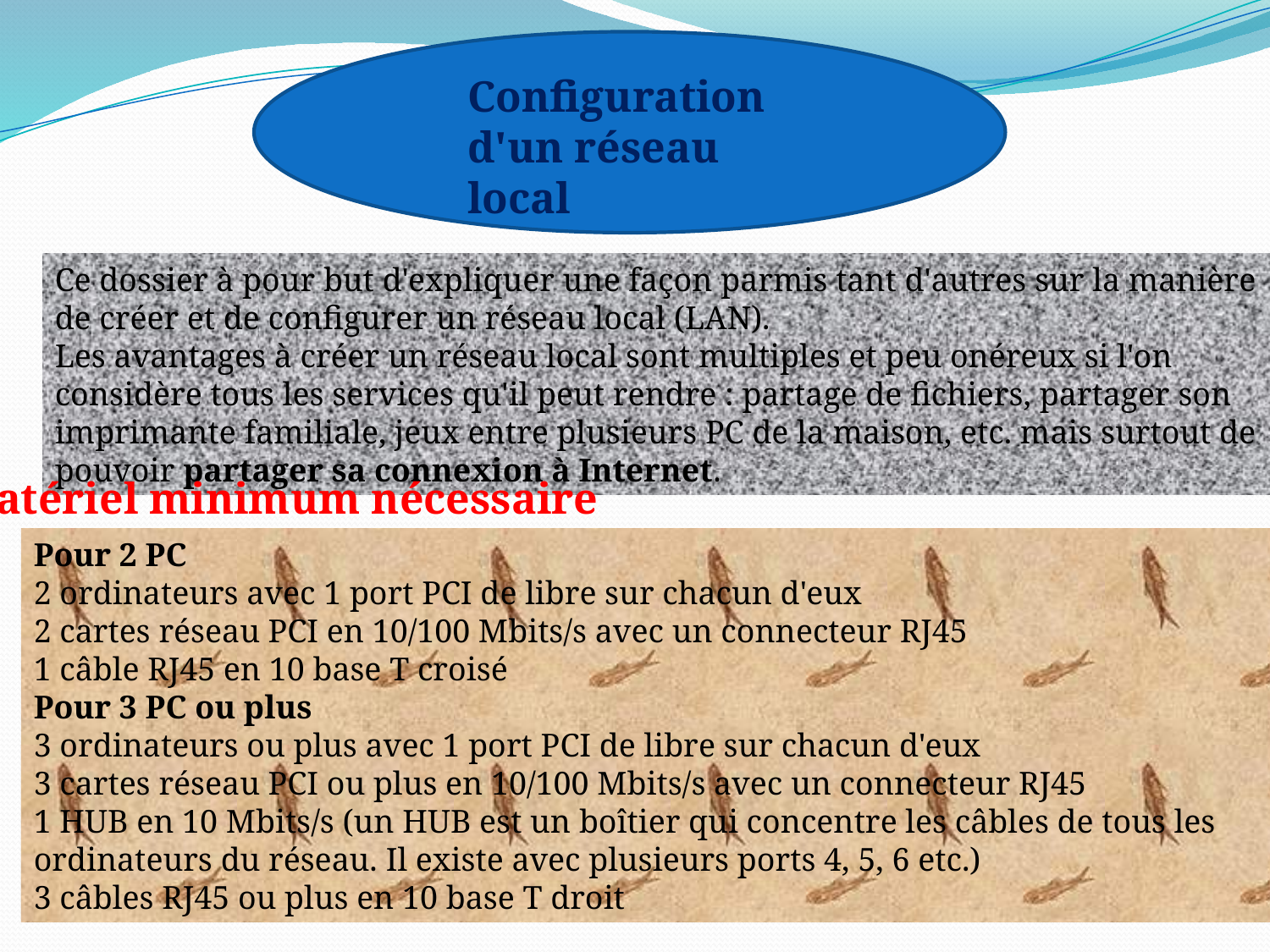

Configuration d'un réseau local
Ce dossier à pour but d'expliquer une façon parmis tant d'autres sur la manière de créer et de configurer un réseau local (LAN).
Les avantages à créer un réseau local sont multiples et peu onéreux si l'on considère tous les services qu'il peut rendre : partage de fichiers, partager son imprimante familiale, jeux entre plusieurs PC de la maison, etc. mais surtout de pouvoir partager sa connexion à Internet.
Matériel minimum nécessaire
Pour 2 PC
2 ordinateurs avec 1 port PCI de libre sur chacun d'eux
2 cartes réseau PCI en 10/100 Mbits/s avec un connecteur RJ45
1 câble RJ45 en 10 base T croisé
Pour 3 PC ou plus
3 ordinateurs ou plus avec 1 port PCI de libre sur chacun d'eux
3 cartes réseau PCI ou plus en 10/100 Mbits/s avec un connecteur RJ45
1 HUB en 10 Mbits/s (un HUB est un boîtier qui concentre les câbles de tous les ordinateurs du réseau. Il existe avec plusieurs ports 4, 5, 6 etc.)
3 câbles RJ45 ou plus en 10 base T droit